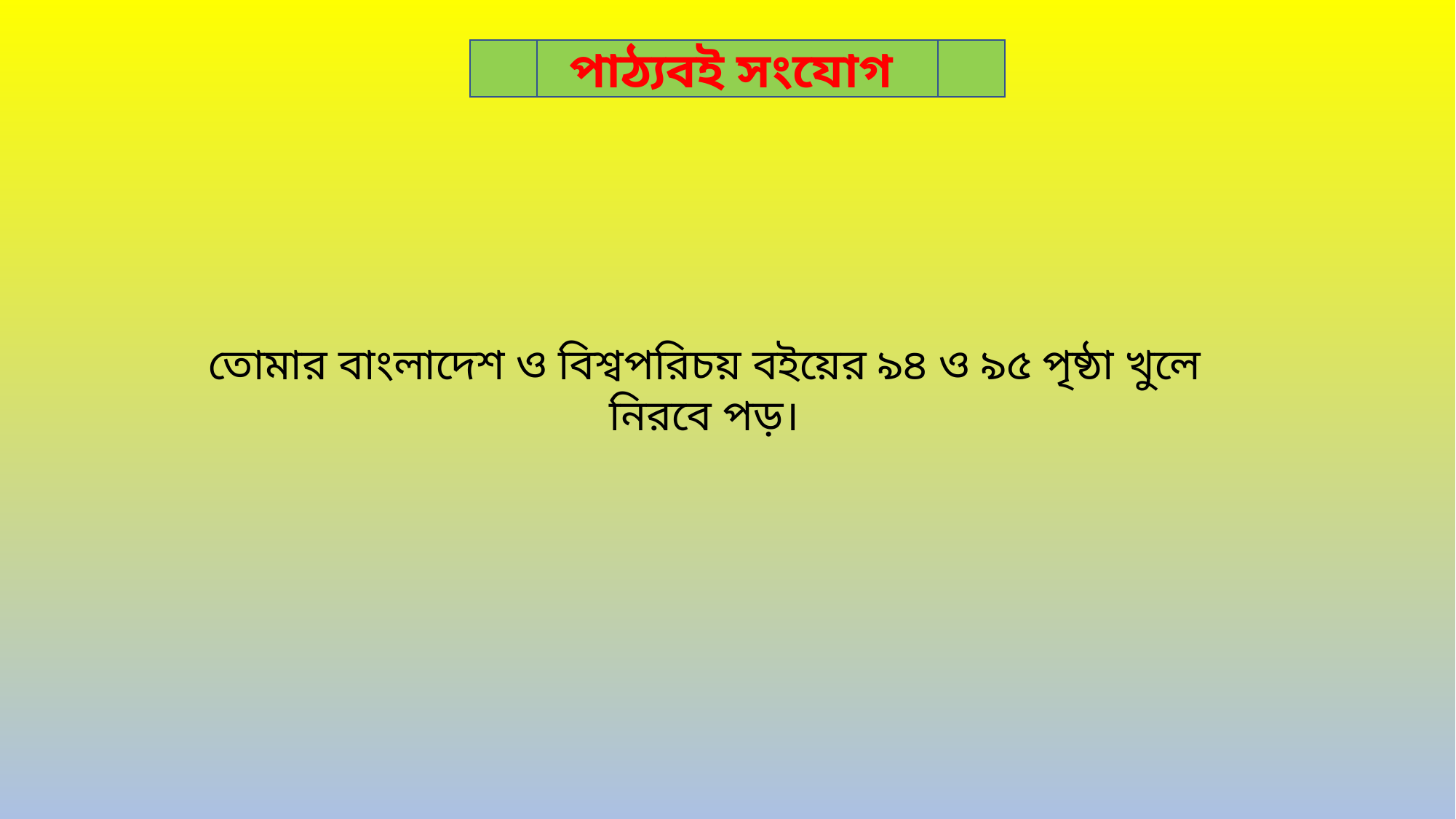

পাঠ্যবই সংযোগ
তোমার বাংলাদেশ ও বিশ্বপরিচয় বইয়ের ৯৪ ও ৯৫ পৃষ্ঠা খুলে নিরবে পড়।